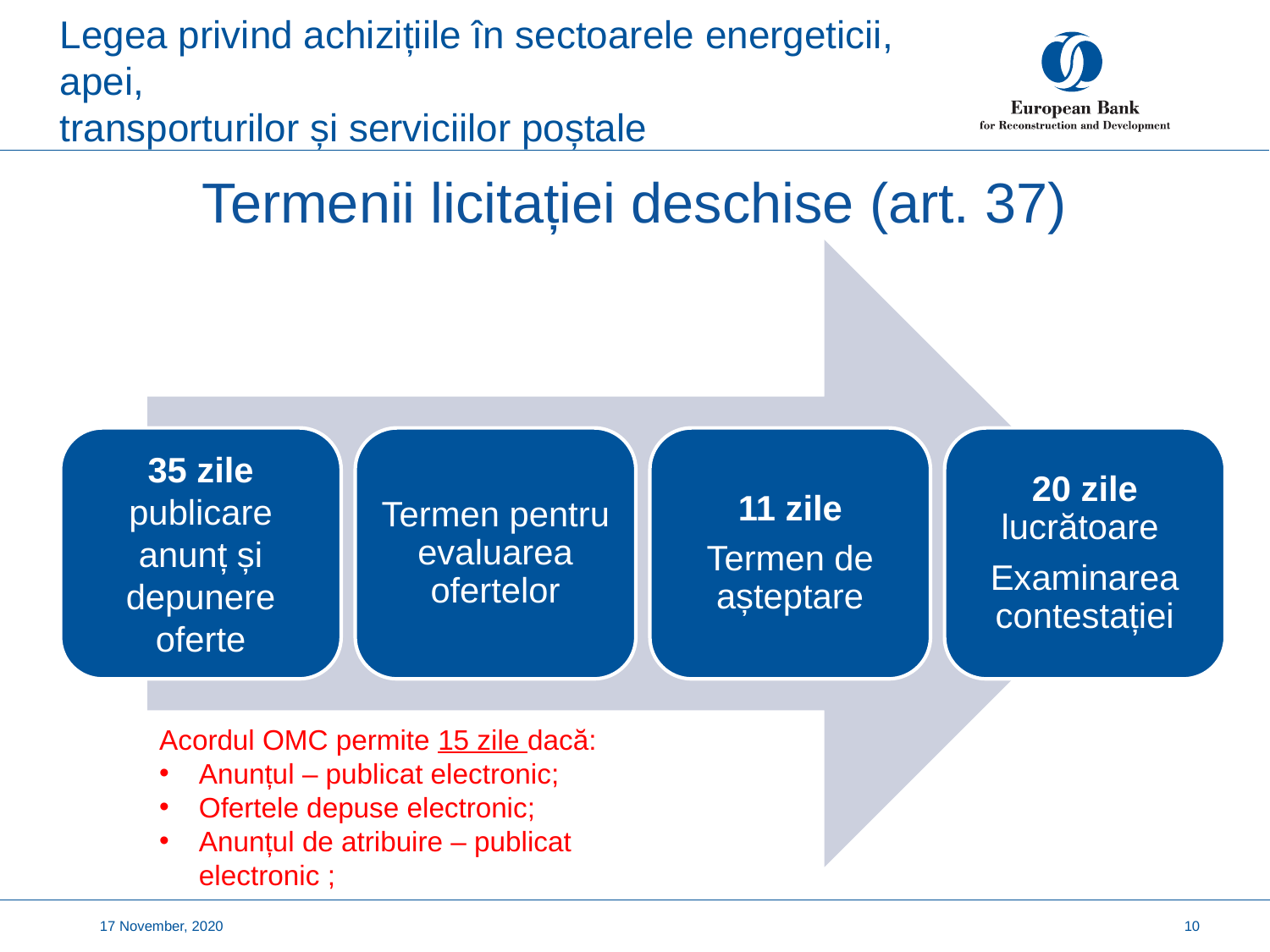

# Legea privind achizițiile în sectoarele energeticii, apei, transporturilor și serviciilor poștale
Termenii licitației deschise (art. 37)

35 zile publicare anunț și depunere oferte
Termen pentru evaluarea ofertelor
11 zile
Termen de așteptare
20 zile lucrătoare
Examinarea contestației
Acordul OMC permite 15 zile dacă:
Anunțul – publicat electronic;
Ofertele depuse electronic;
Anunțul de atribuire – publicat electronic ;

17 November, 2020
10